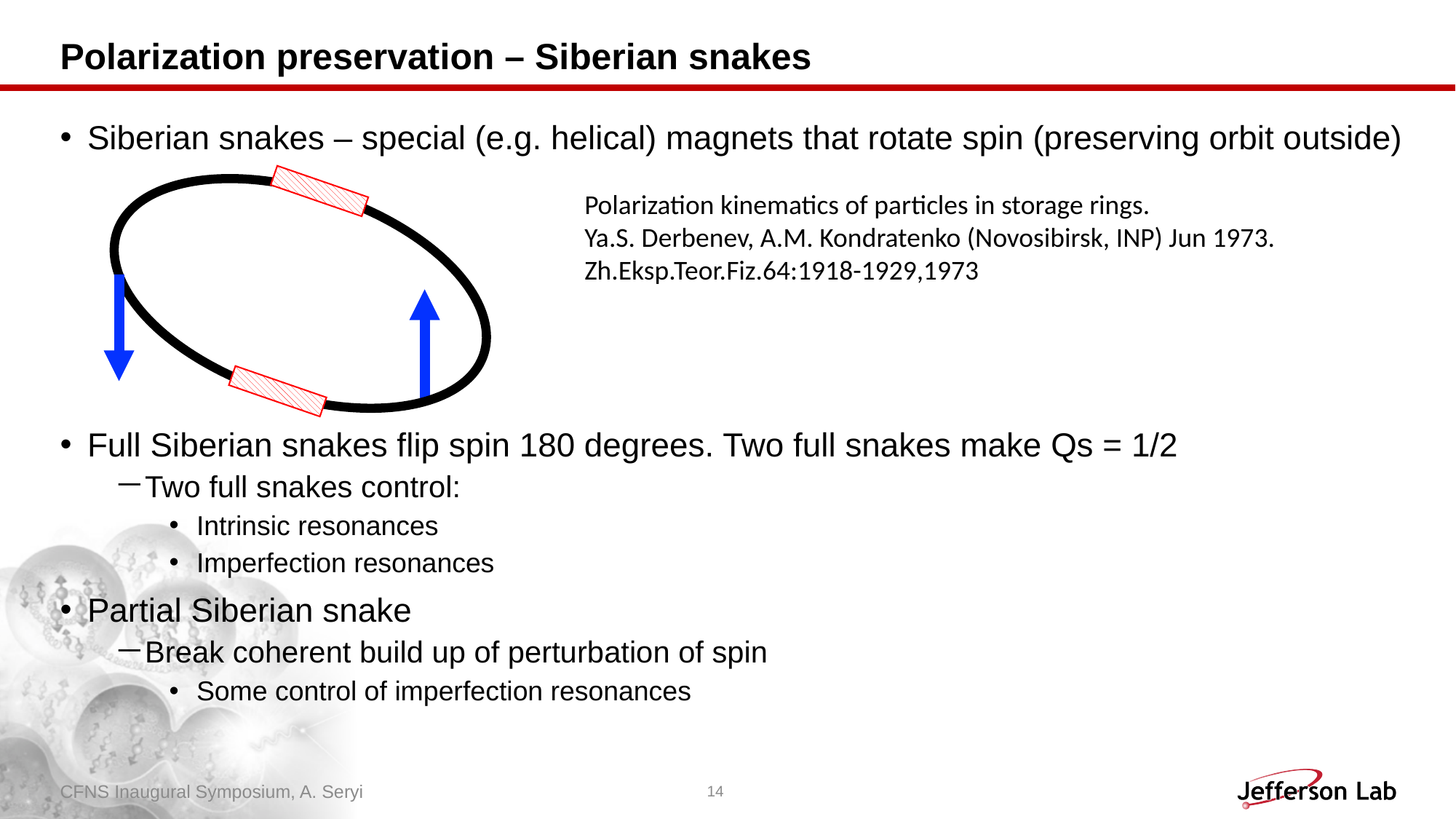

# Polarization preservation – Siberian snakes
Siberian snakes – special (e.g. helical) magnets that rotate spin (preserving orbit outside)

Full Siberian snakes flip spin 180 degrees. Two full snakes make Qs = 1/2
Two full snakes control:
Intrinsic resonances
Imperfection resonances
Partial Siberian snake
Break coherent build up of perturbation of spin
Some control of imperfection resonances

Polarization kinematics of particles in storage rings.
Ya.S. Derbenev, A.M. Kondratenko (Novosibirsk, INP) Jun 1973.
Zh.Eksp.Teor.Fiz.64:1918-1929,1973

CFNS Inaugural Symposium, A. Seryi
14